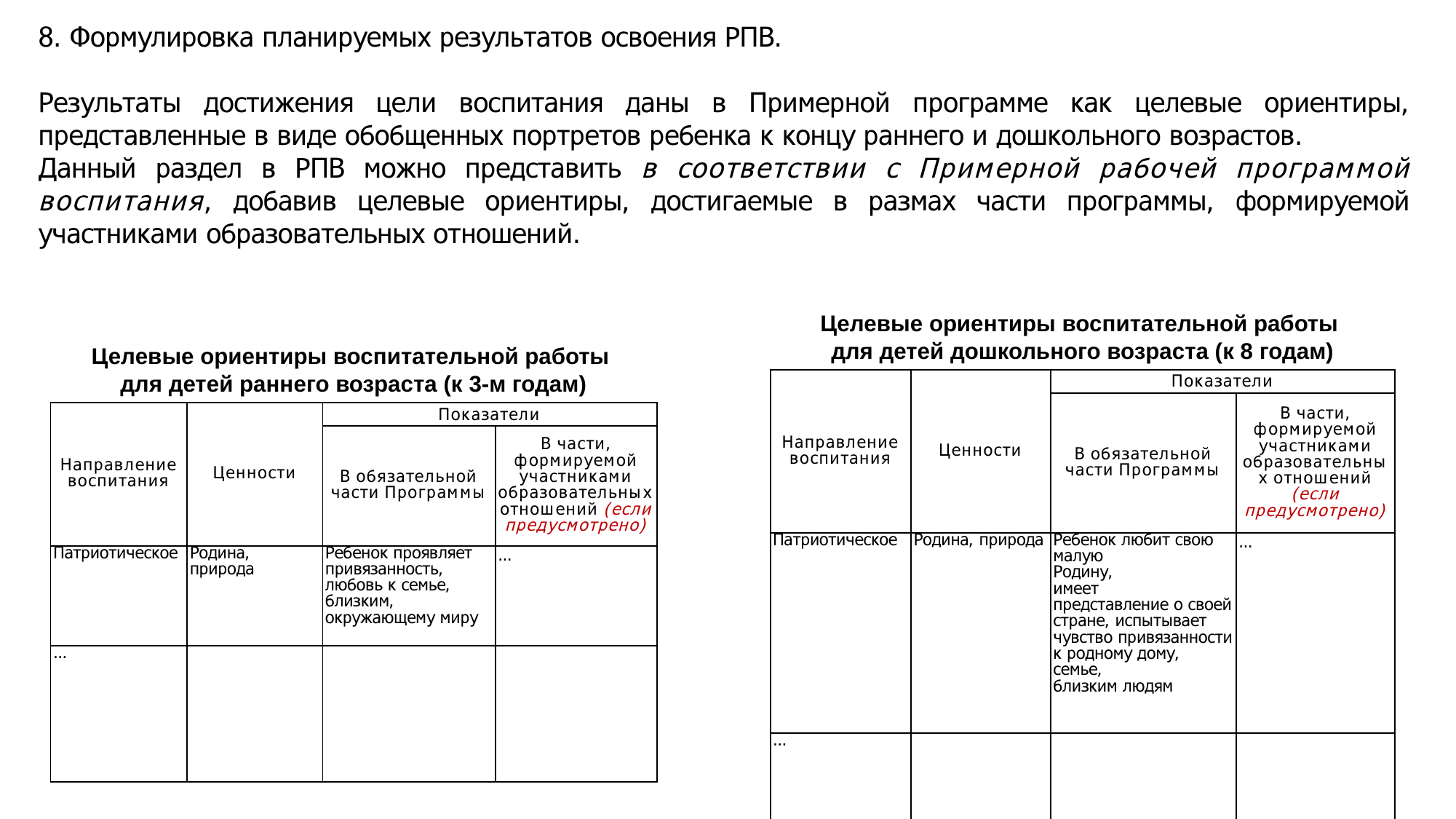

8. Формулировка планируемых результатов освоения РПВ.
Результаты достижения цели воспитания даны в Примерной программе как целевые ориентиры, представленные в виде обобщенных портретов ребенка к концу раннего и дошкольного возрастов.
Данный раздел в РПВ можно представить в соответствии с Примерной рабочей программой воспитания, добавив целевые ориентиры, достигаемые в размах части программы, формируемой участниками образовательных отношений.
Целевые ориентиры воспитательной работы
для детей дошкольного возраста (к 8 годам)
Целевые ориентиры воспитательной работы
для детей раннего возраста (к 3-м годам)
| Направление воспитания | Ценности | Показатели |  |
| --- | --- | --- | --- |
|  |  | В обязательной части Программы | В части, формируемой участниками образовательных отношений (если предусмотрено) |
| Патриотическое | Родина, природа | Ребенок любит свою малую Родину, имеет представление o своей стране, испытывает чувство привязанности к родному дому, семье, близким людям | … |
| … |  |  |  |
| Направление воспитания | Ценности | Показатели |  |
| --- | --- | --- | --- |
|  |  | В обязательной части Программы | В части, формируемой участниками образовательных отношений (если предусмотрено) |
| Патриотическое | Родина, природа | Ребенок проявляет привязанность, любовь к семье, близким, окружающему миру | … |
| … |  |  |  |